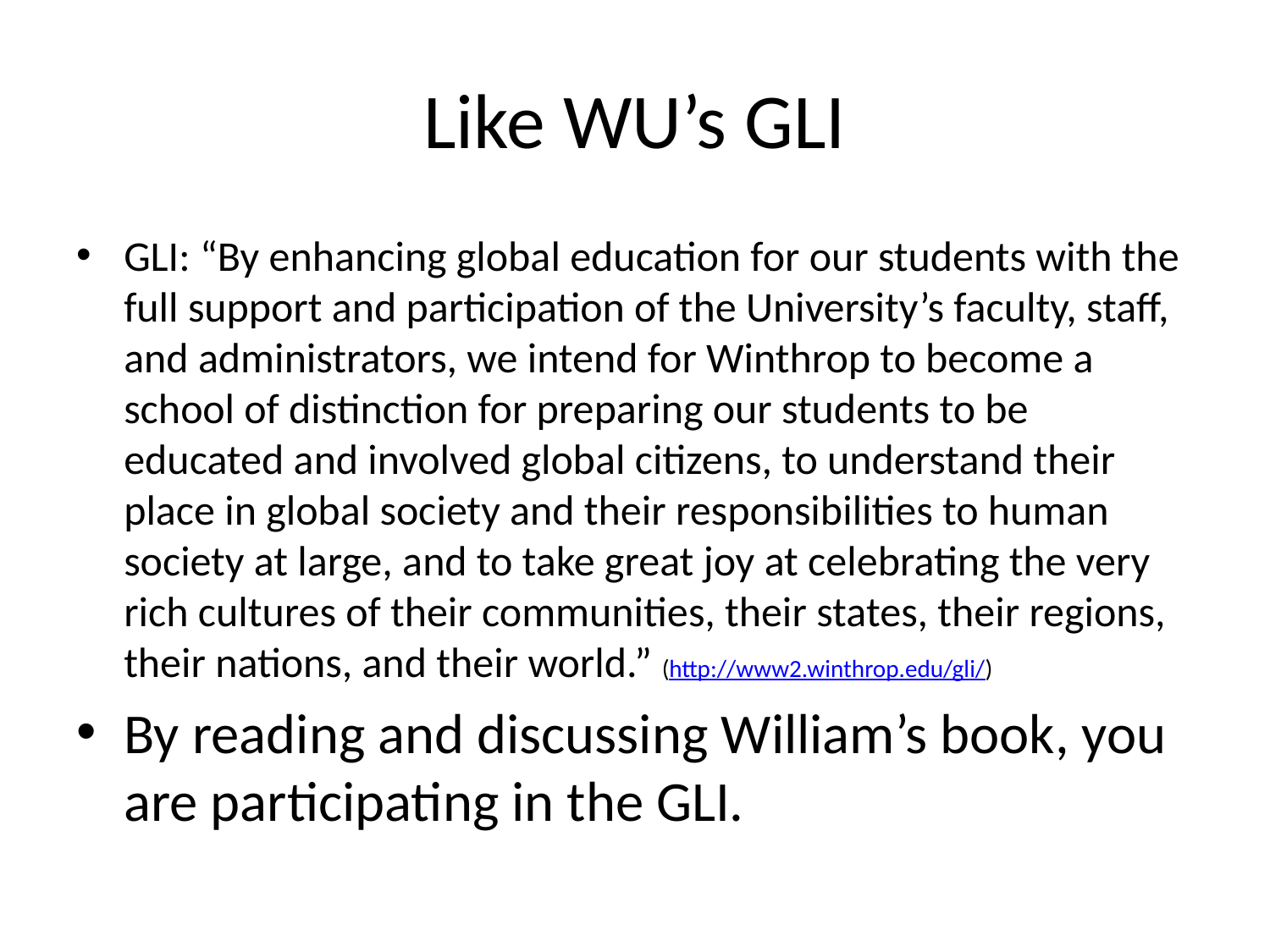

# Like WU’s GLI
GLI: “By enhancing global education for our students with the full support and participation of the University’s faculty, staff, and administrators, we intend for Winthrop to become a school of distinction for preparing our students to be educated and involved global citizens, to understand their place in global society and their responsibilities to human society at large, and to take great joy at celebrating the very rich cultures of their communities, their states, their regions, their nations, and their world.” (http://www2.winthrop.edu/gli/)
By reading and discussing William’s book, you are participating in the GLI.